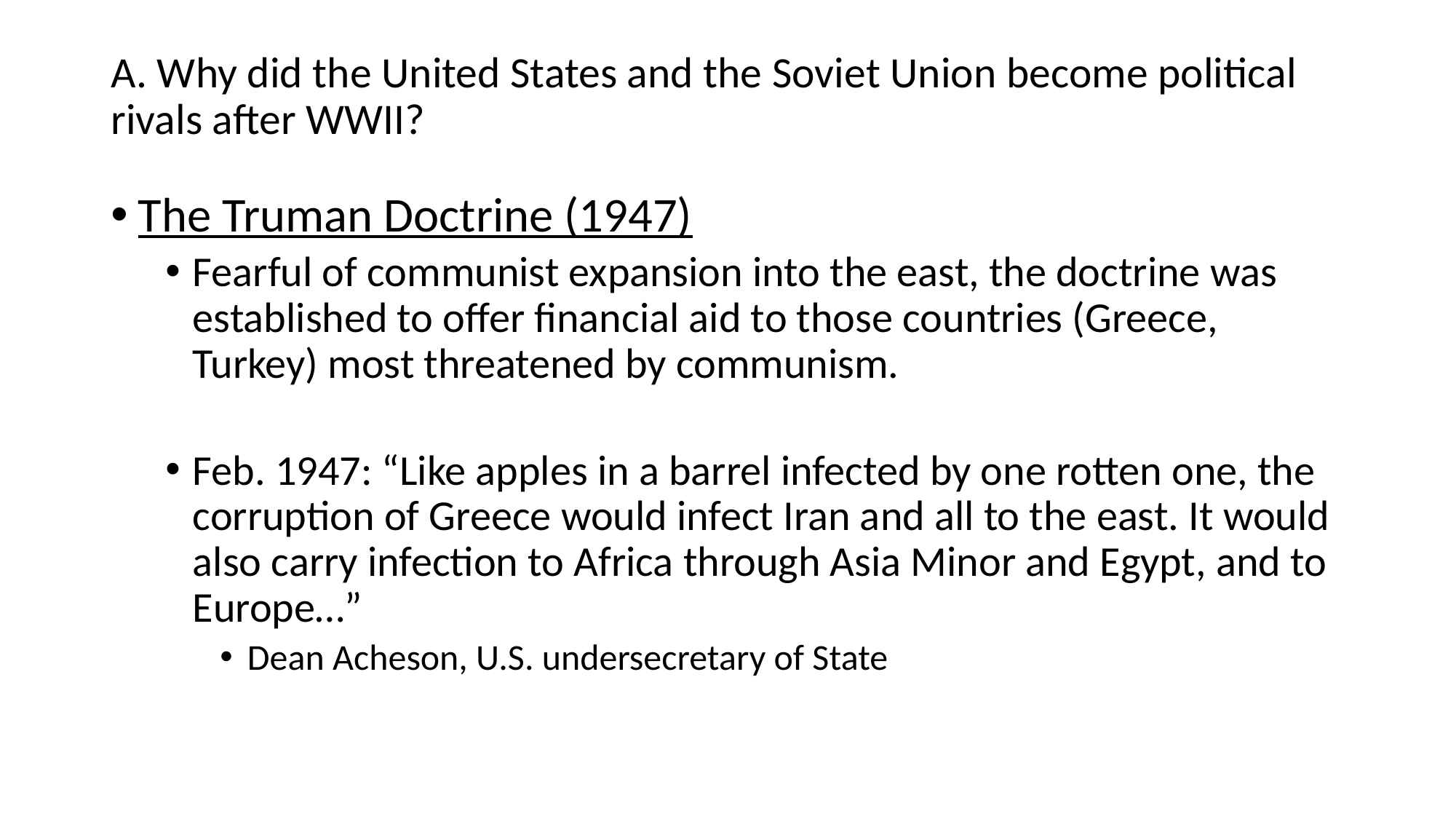

# A. Why did the United States and the Soviet Union become political rivals after WWII?
The Truman Doctrine (1947)
Fearful of communist expansion into the east, the doctrine was established to offer financial aid to those countries (Greece, Turkey) most threatened by communism.

Feb. 1947: “Like apples in a barrel infected by one rotten one, the corruption of Greece would infect Iran and all to the east. It would also carry infection to Africa through Asia Minor and Egypt, and to Europe…”
Dean Acheson, U.S. undersecretary of State